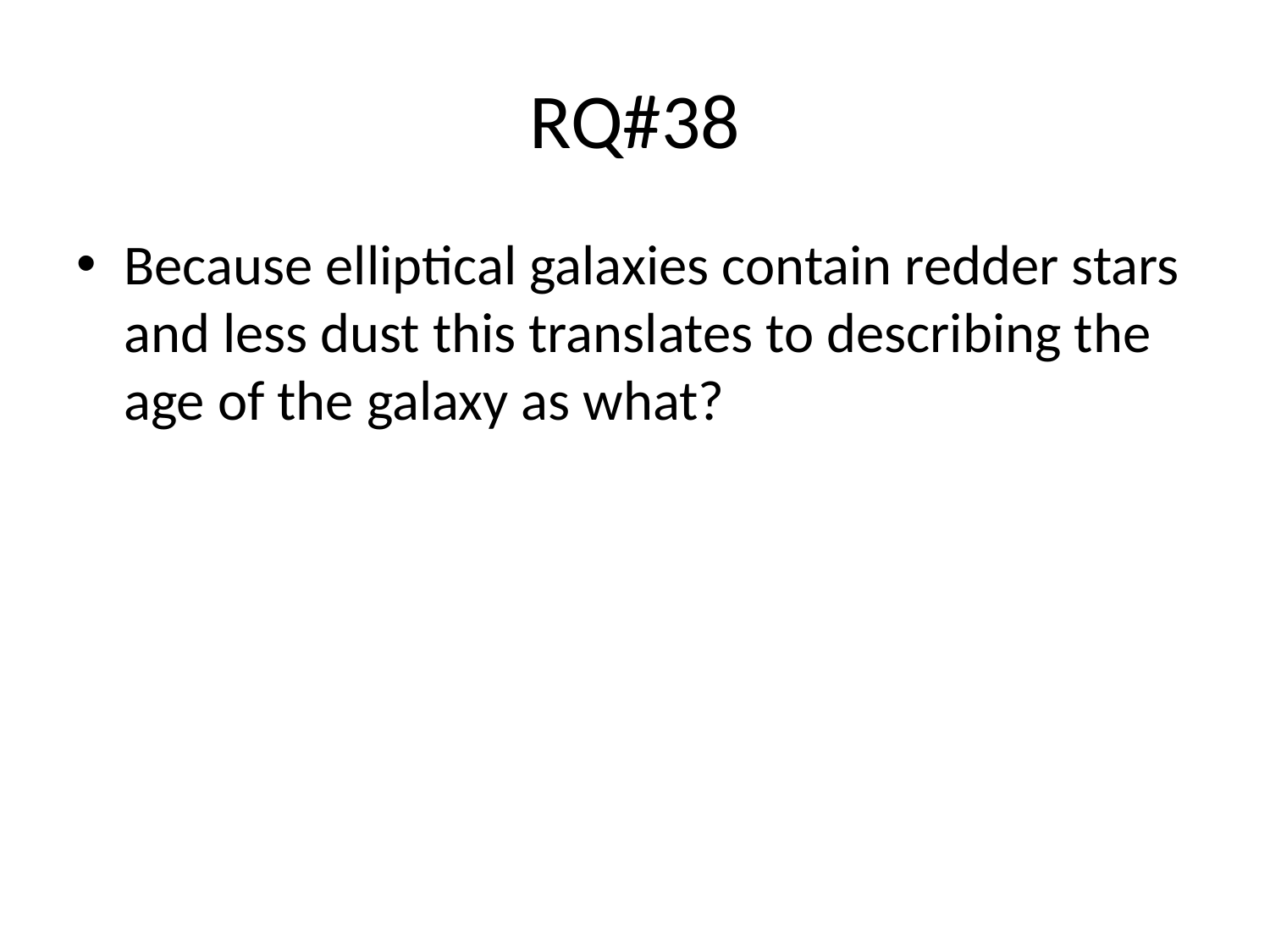

# RQ#38
Because elliptical galaxies contain redder stars and less dust this translates to describing the age of the galaxy as what?